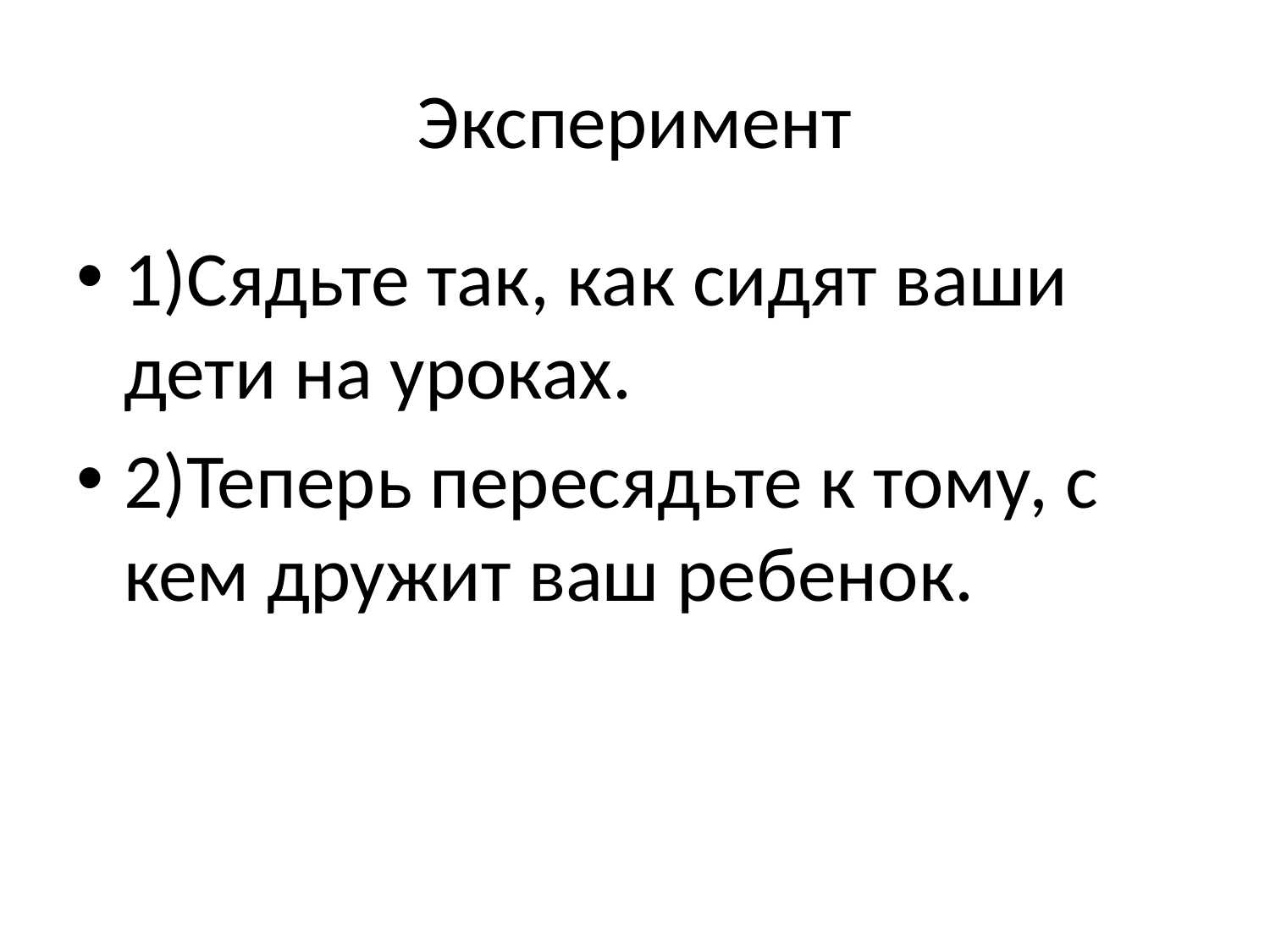

# Эксперимент
1)Сядьте так, как сидят ваши дети на уроках.
2)Теперь пересядьте к тому, с кем дружит ваш ребенок.